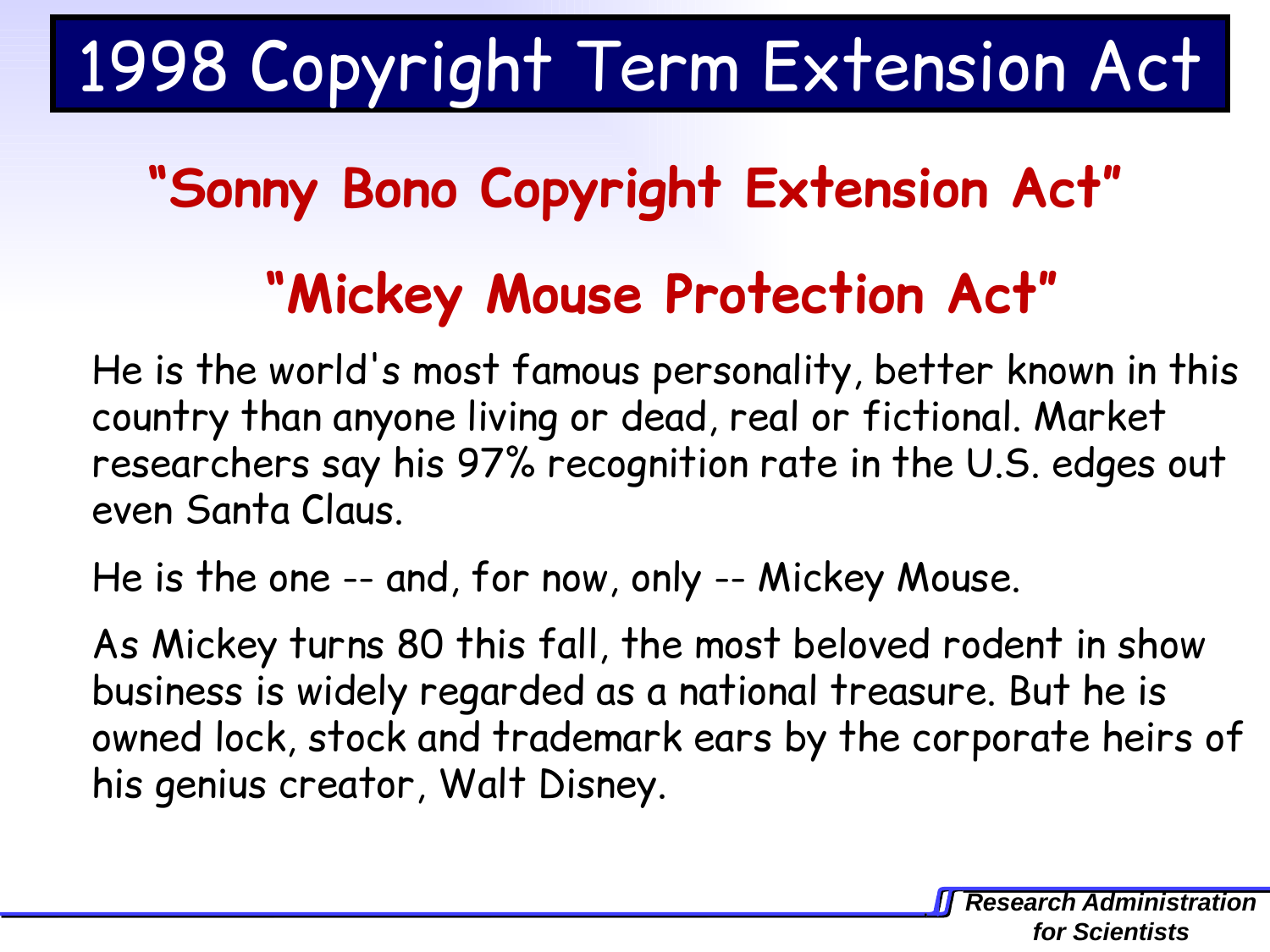

1998 Copyright Term Extension Act
“Sonny Bono Copyright Extension Act”
“Mickey Mouse Protection Act”

	He is the world's most famous personality, better known in this country than anyone living or dead, real or fictional. Market researchers say his 97% recognition rate in the U.S. edges out even Santa Claus.

	He is the one -- and, for now, only -- Mickey Mouse.

	As Mickey turns 80 this fall, the most beloved rodent in show business is widely regarded as a national treasure. But he is owned lock, stock and trademark ears by the corporate heirs of his genius creator, Walt Disney.